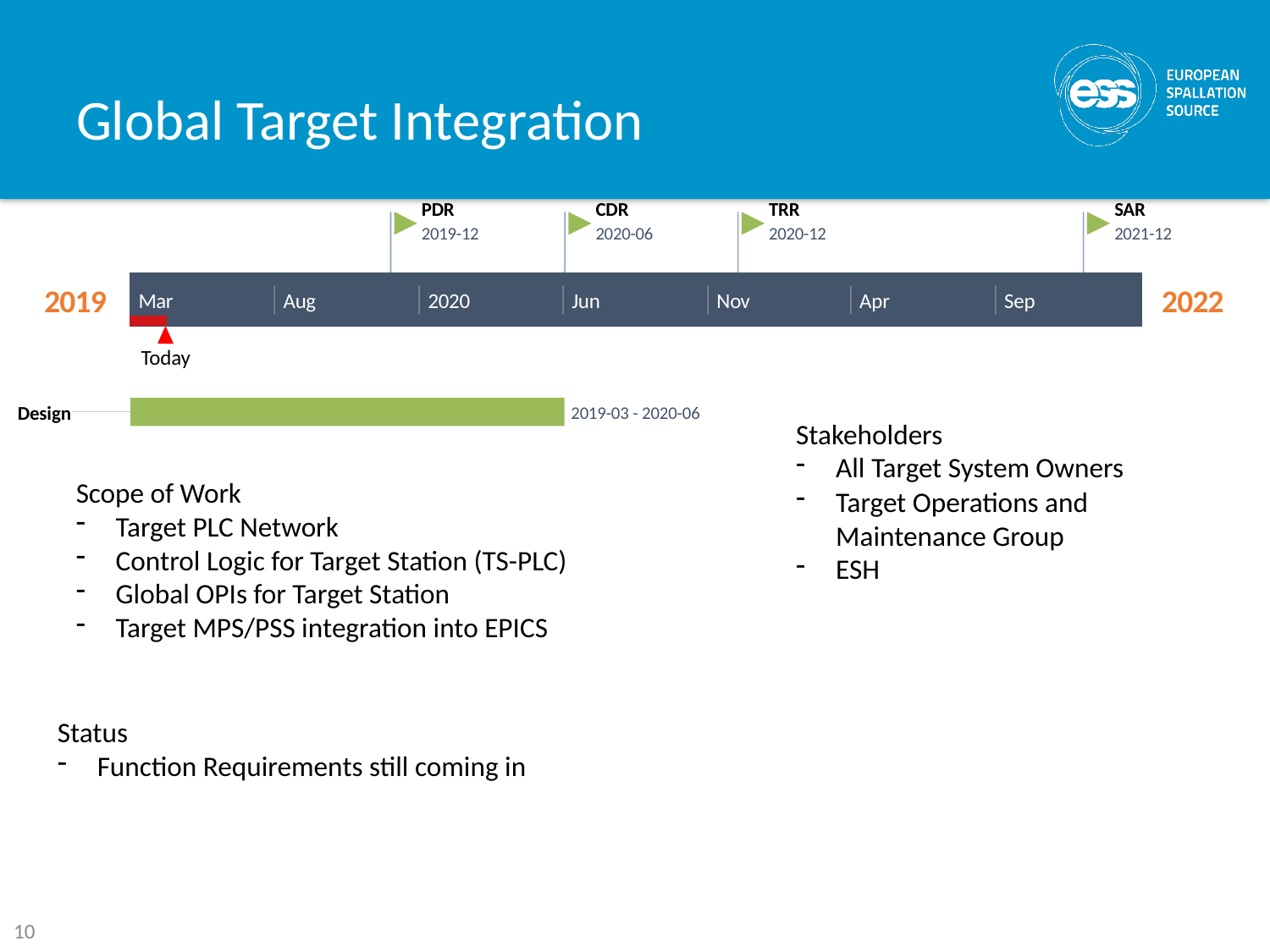

# Global Target Integration
PDR
CDR
TRR
SAR

2019-12
2020-06
2020-12
2021-12

2019
2022
Mar
Aug
2020
Jun
Nov
Apr
Sep

Today

Design
2019-03 - 2020-06
Stakeholders
All Target System Owners
Target Operations and Maintenance Group
ESH
Scope of Work
Target PLC Network
Control Logic for Target Station (TS-PLC)
Global OPIs for Target Station
Target MPS/PSS integration into EPICS

Status
Function Requirements still coming in

10